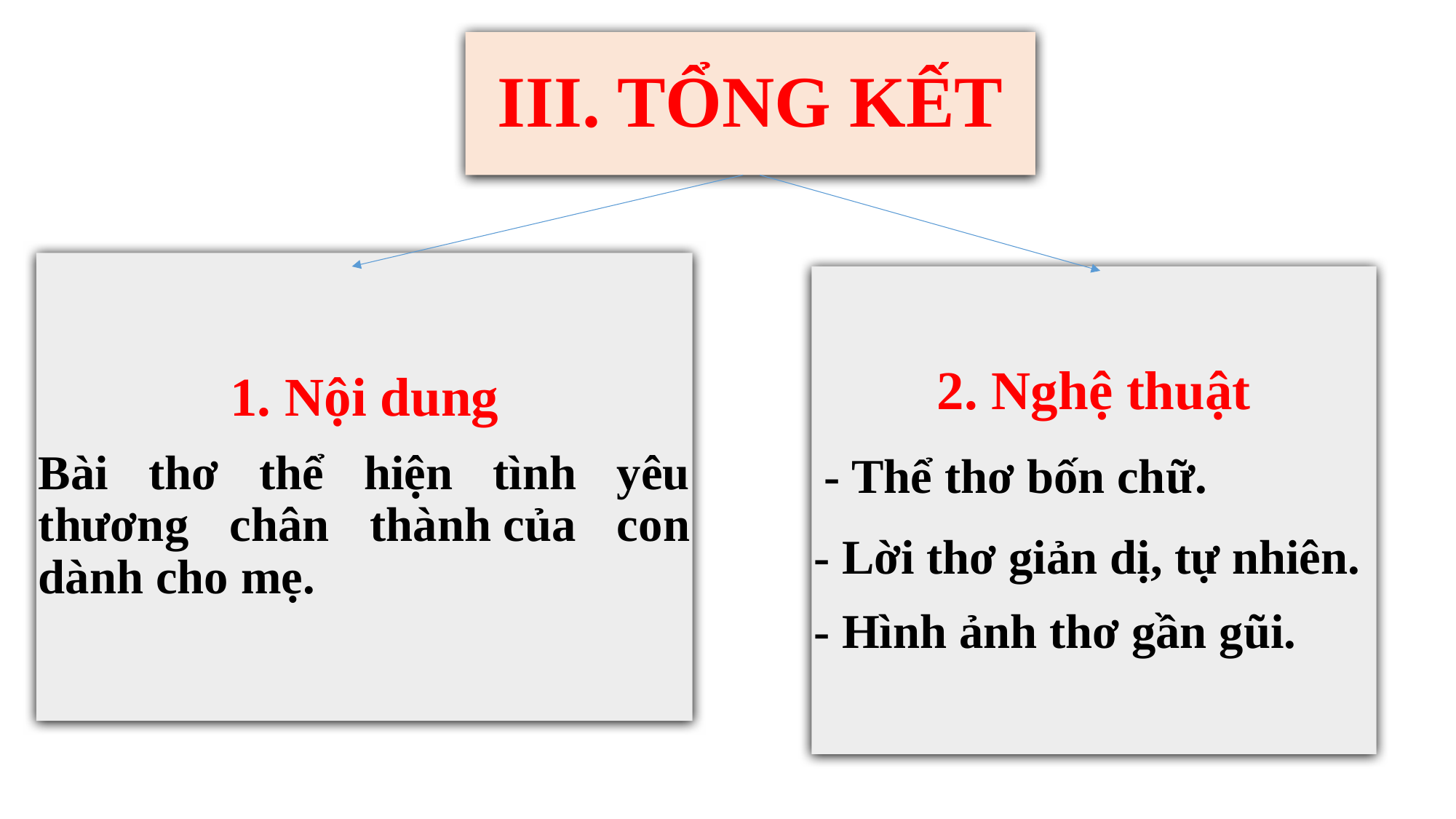

III. TỔNG KẾT
1. Nội dung
Bài thơ thể hiện tình yêu thương chân thành của con dành cho mẹ.
2. Nghệ thuật
 - Thể thơ bốn chữ.
- Lời thơ giản dị, tự nhiên.
- Hình ảnh thơ gần gũi.